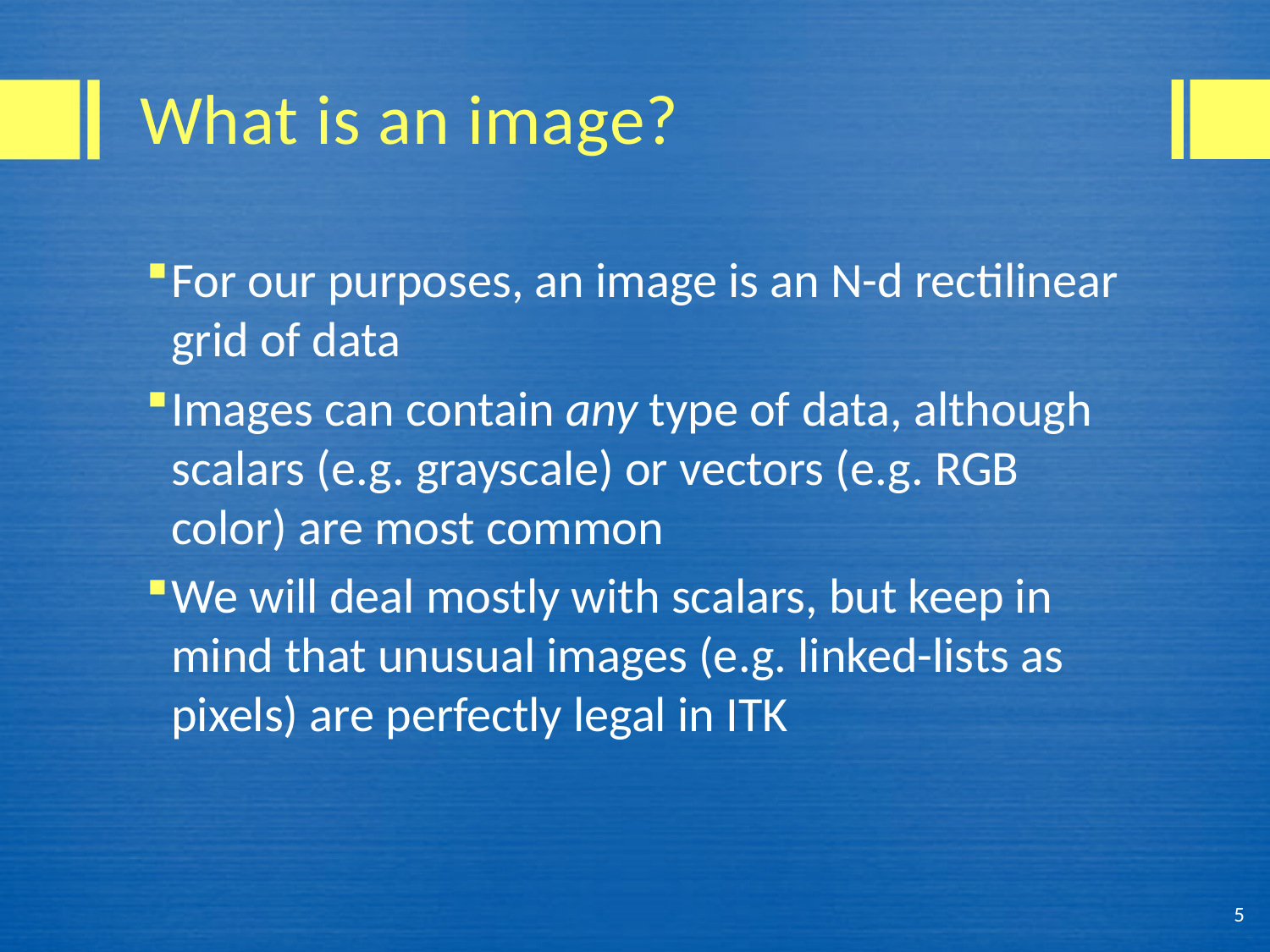

# What is an image?
For our purposes, an image is an N-d rectilinear grid of data
Images can contain any type of data, although scalars (e.g. grayscale) or vectors (e.g. RGB color) are most common
We will deal mostly with scalars, but keep in mind that unusual images (e.g. linked-lists as pixels) are perfectly legal in ITK
5